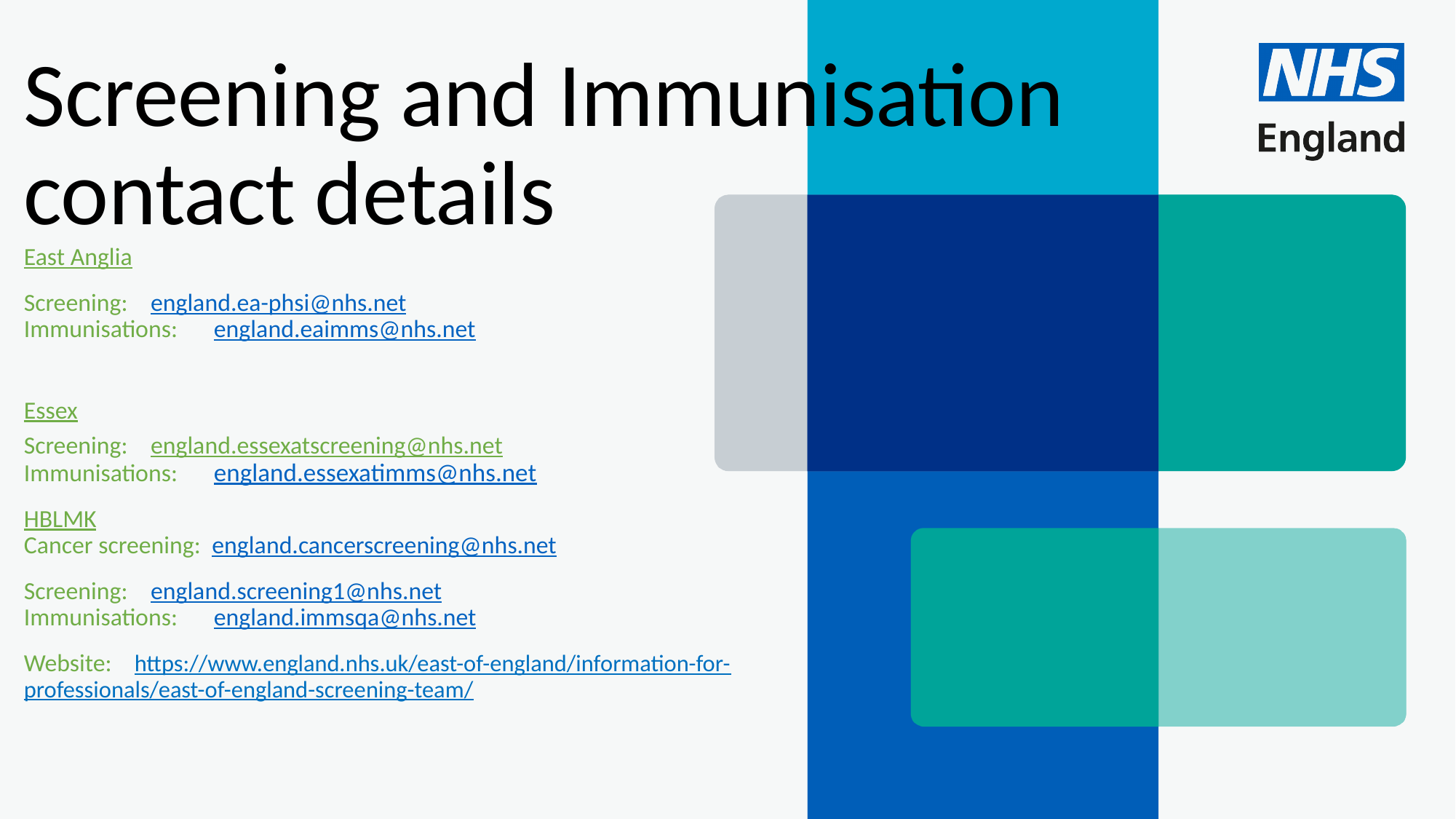

# Screening and Immunisation contact details
East Anglia
Screening: 	england.ea-phsi@nhs.net
Immunisations: 	england.eaimms@nhs.net

Essex
Screening:	england.essexatscreening@nhs.net  
Immunisations: 	england.essexatimms@nhs.net
HBLMK
Cancer screening:  england.cancerscreening@nhs.net
Screening: 	england.screening1@nhs.net
Immunisations: 	england.immsqa@nhs.net
Website:    https://www.england.nhs.uk/east-of-england/information-for-professionals/east-of-england-screening-team/